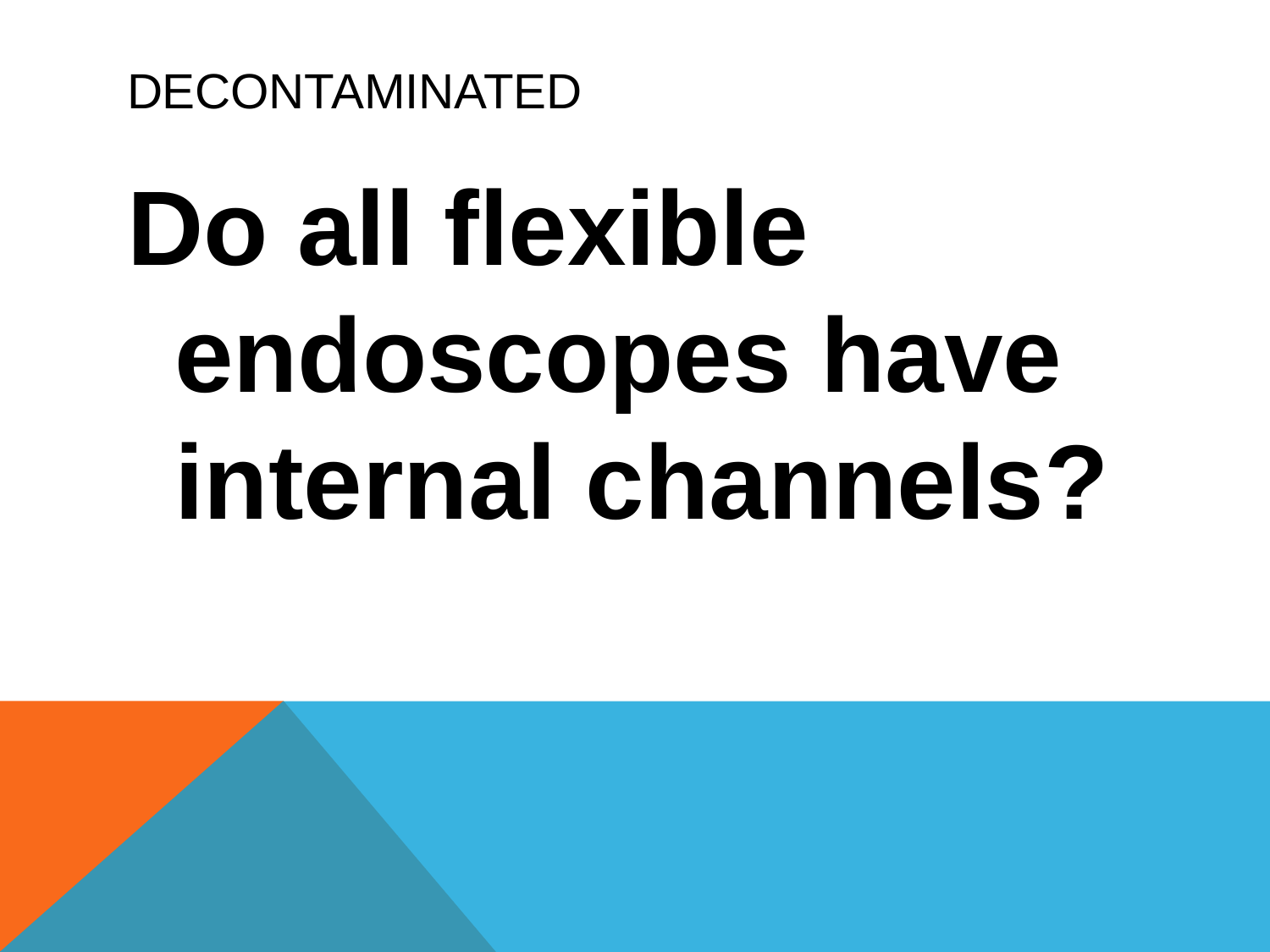

# decontaminated
Do all flexible endoscopes have internal channels?